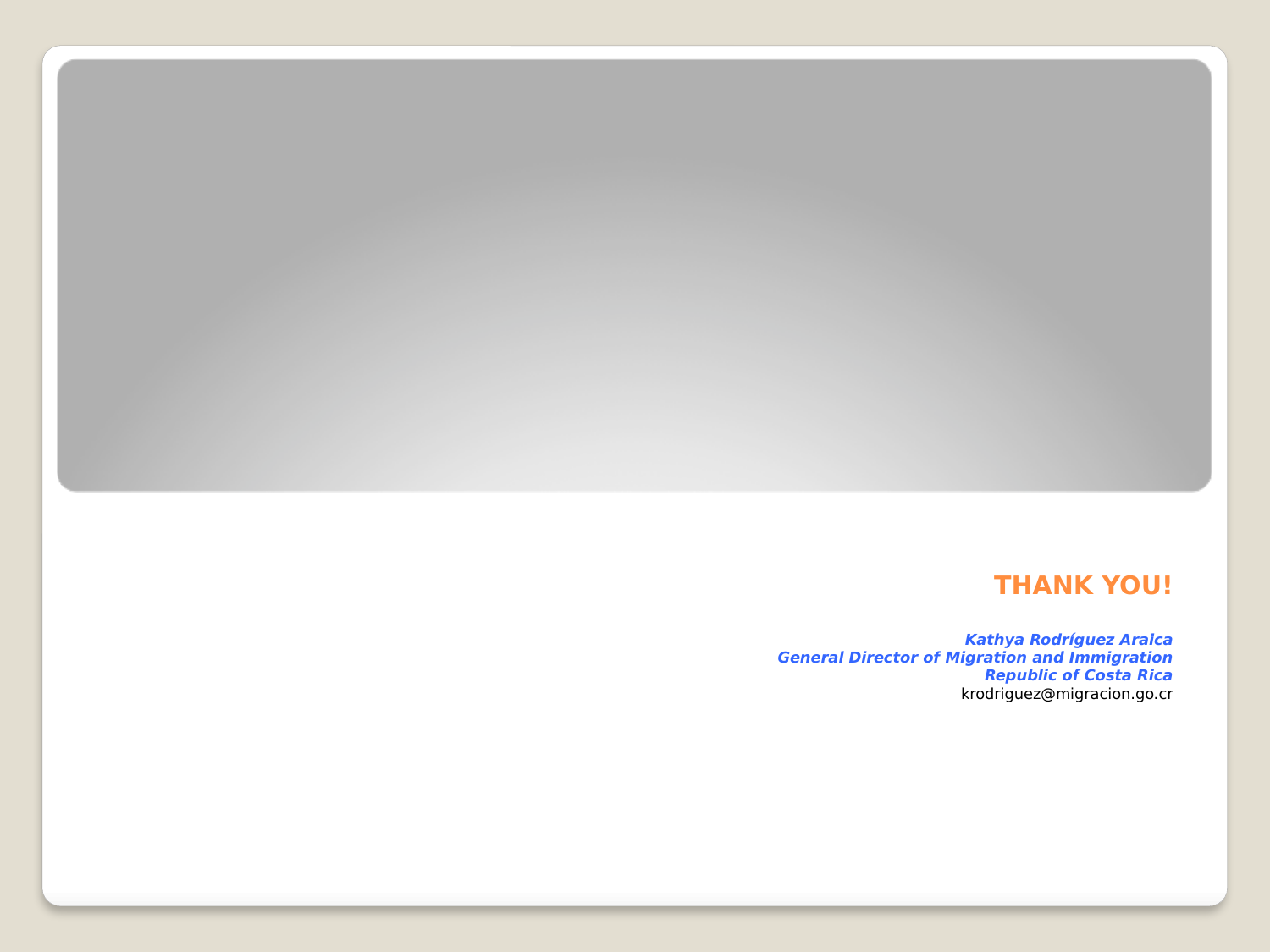

# THANK YOU! Kathya Rodríguez Araica General Director of Migration and Immigration Republic of Costa Rica krodriguez@migracion.go.cr